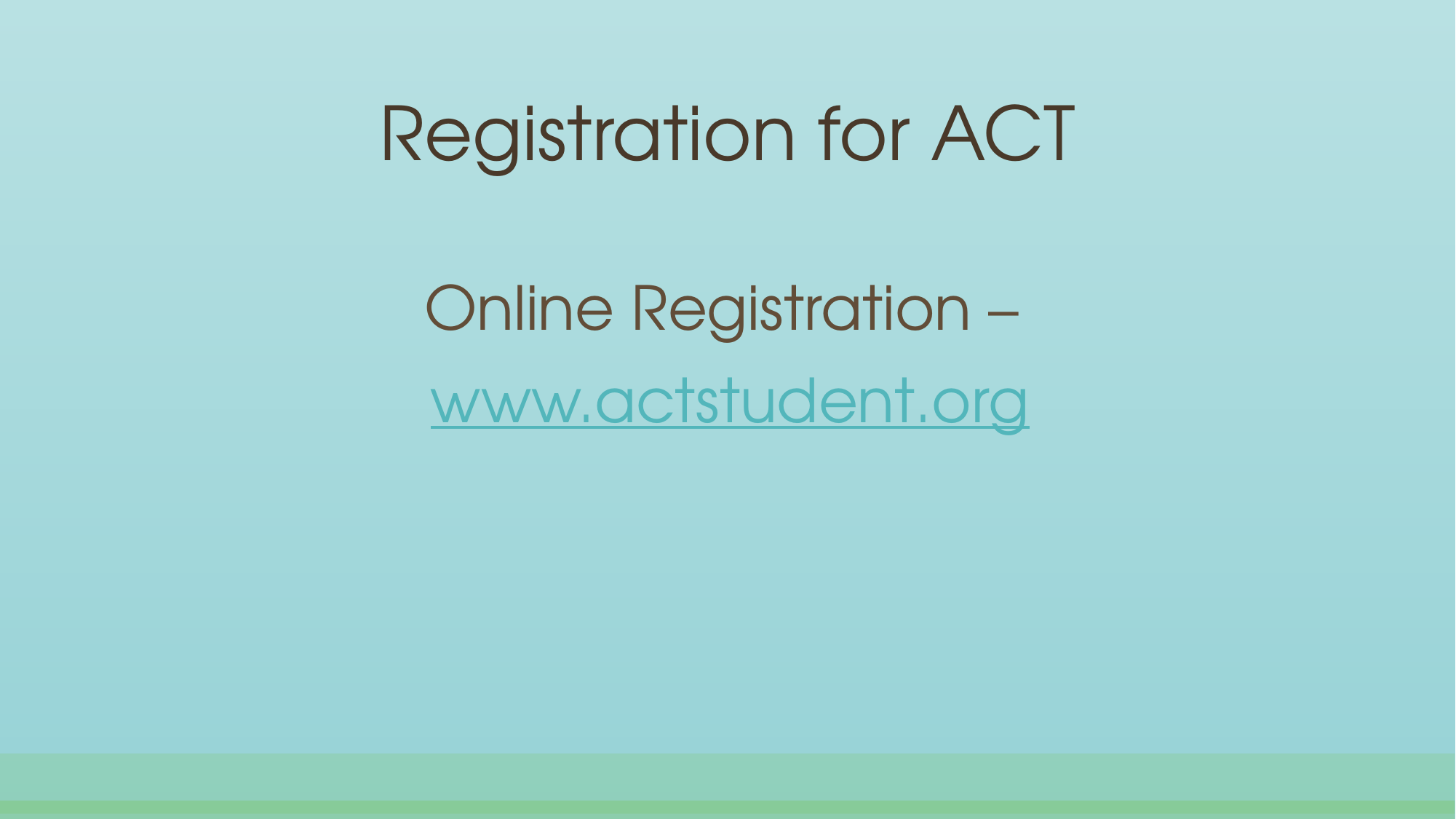

# Registration for ACT
Online Registration –
www.actstudent.org